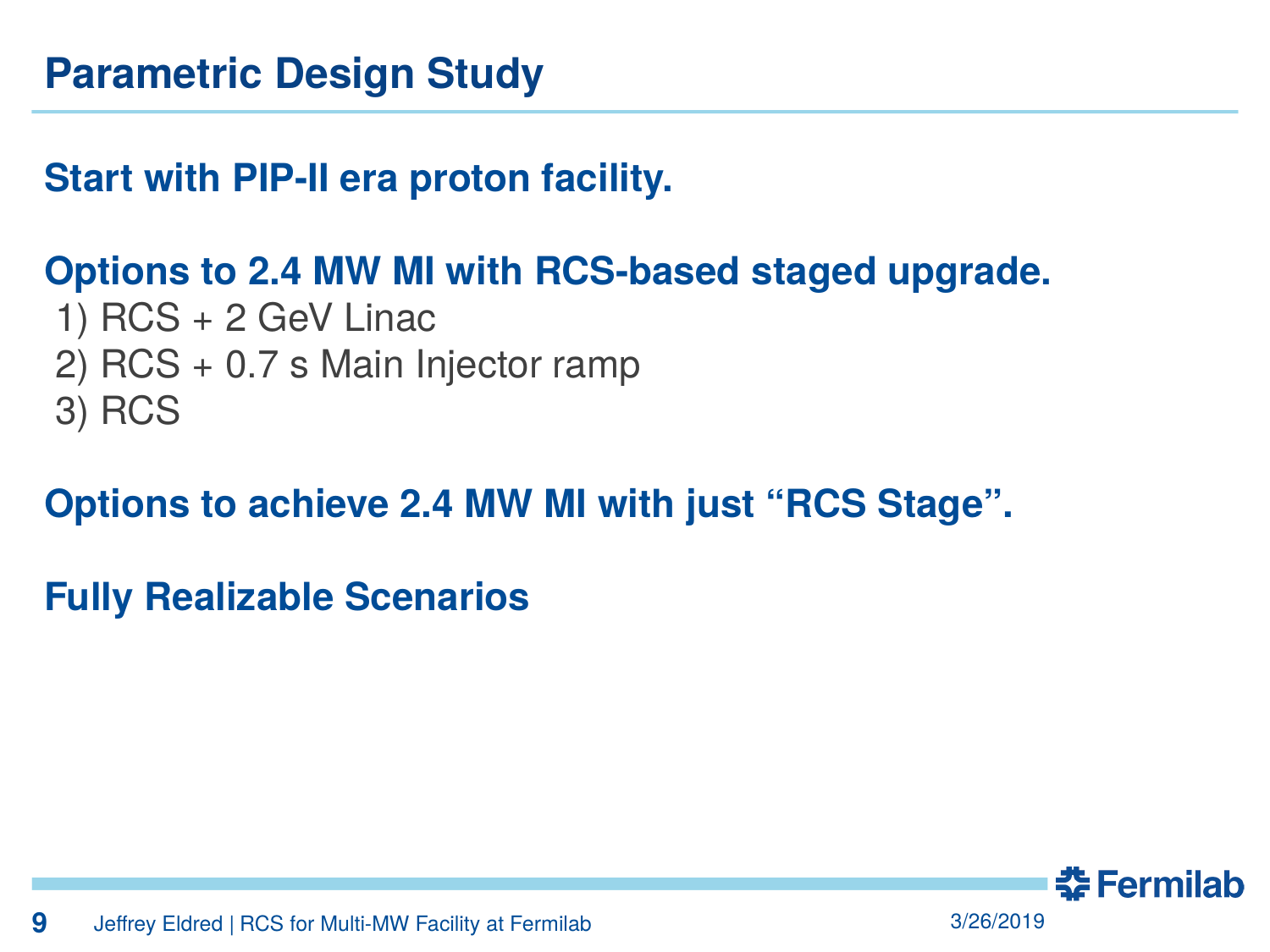

9
Parametric Design Study
Start with PIP-II era proton facility.

Options to 2.4 MW MI with RCS-based staged upgrade.
 1) RCS + 2 GeV Linac
 2) RCS + 0.7 s Main Injector ramp
 3) RCS

Options to achieve 2.4 MW MI with just “RCS Stage”.

Fully Realizable Scenarios

9
3/26/2019
Jeffrey Eldred | RCS for Multi-MW Facility at Fermilab